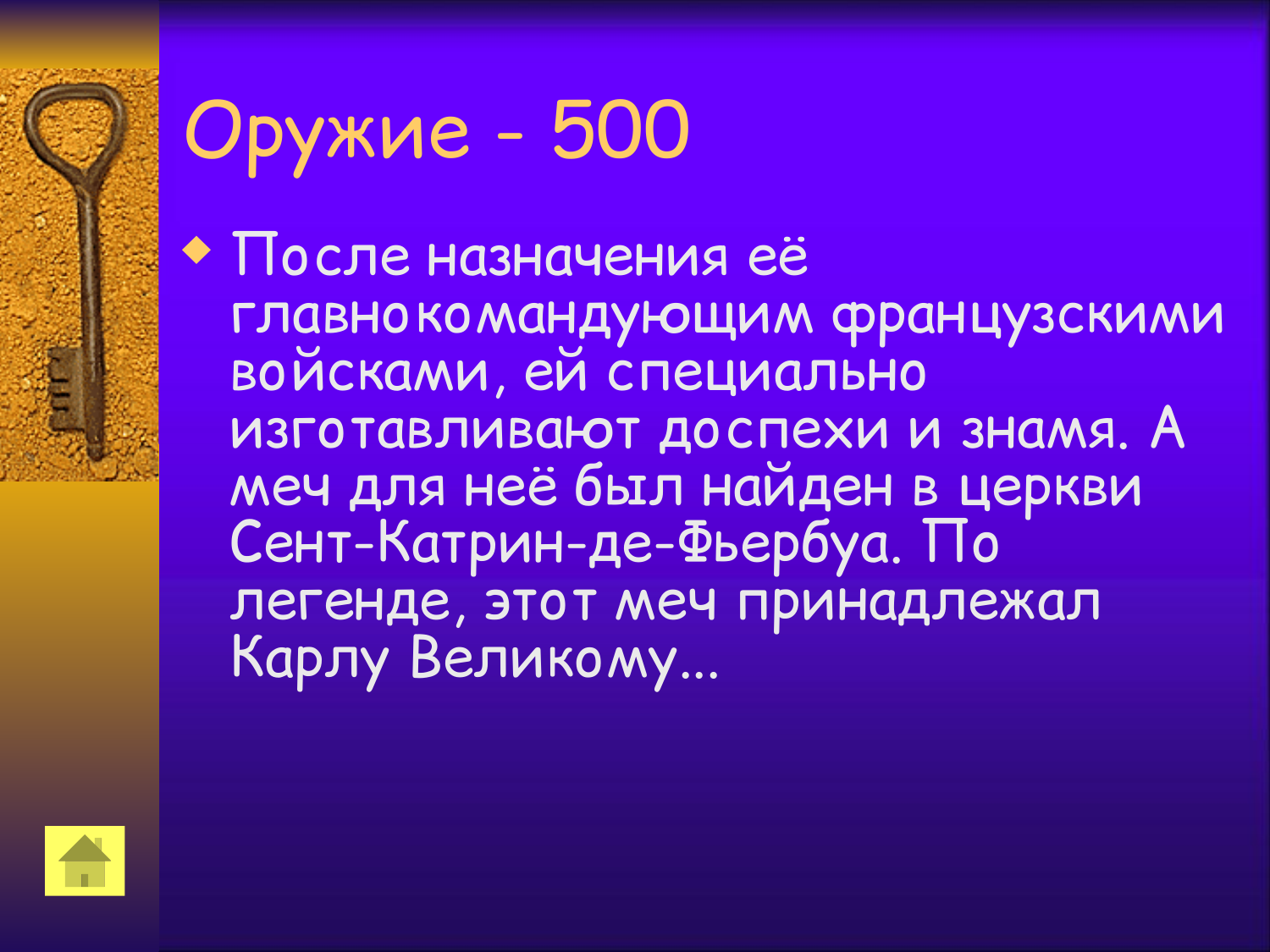

# Оружие - 500
После назначения её главнокомандующим французскими войсками, ей специально изготавливают доспехи и знамя. А меч для неё был найден в церкви Сент-Катрин-де-Фьербуа. По легенде, этот меч принадлежал Карлу Великому...